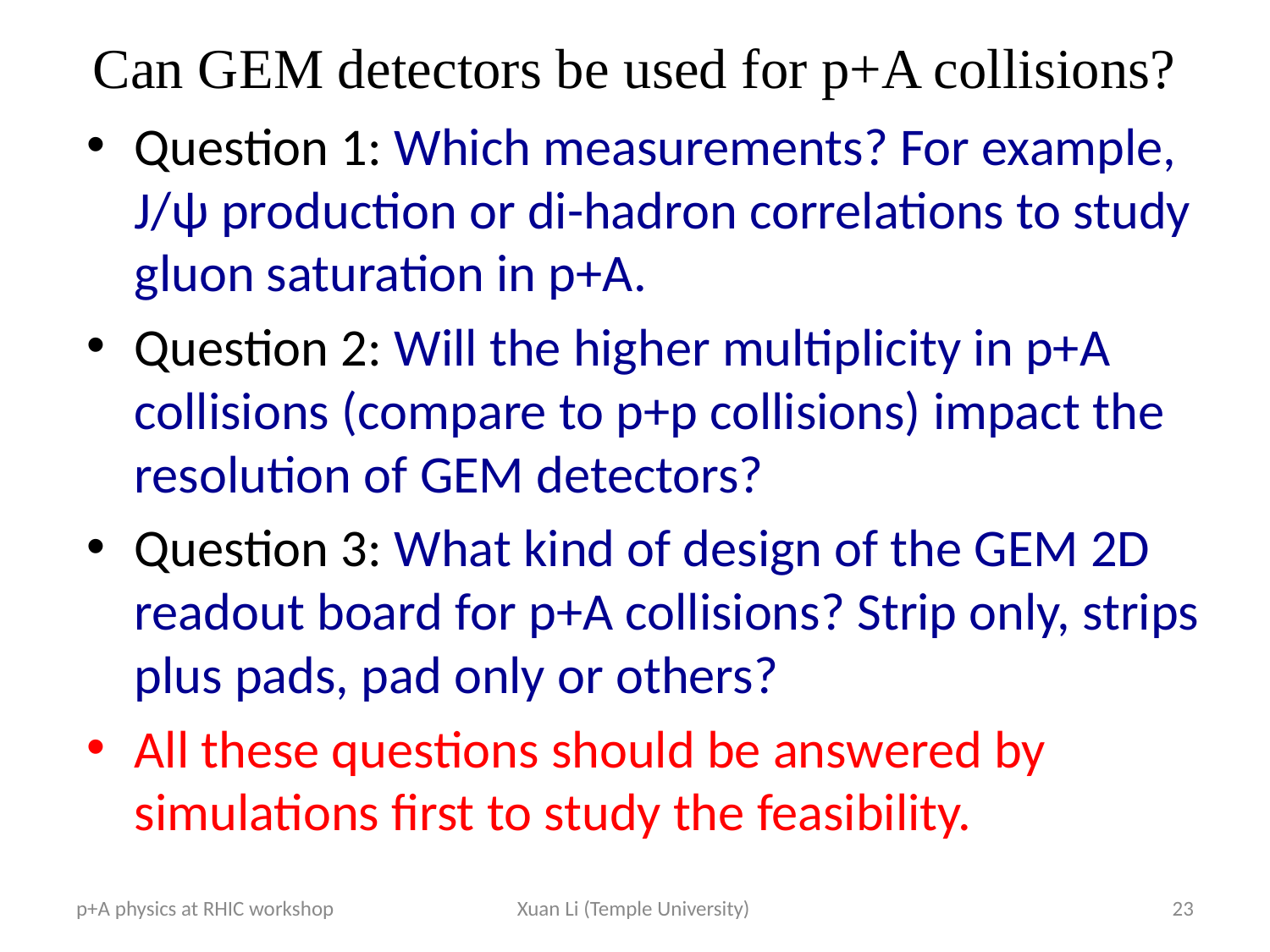

# Can GEM detectors be used for p+A collisions?
Question 1: Which measurements? For example, J/ψ production or di-hadron correlations to study gluon saturation in p+A.
Question 2: Will the higher multiplicity in p+A collisions (compare to p+p collisions) impact the resolution of GEM detectors?
Question 3: What kind of design of the GEM 2D readout board for p+A collisions? Strip only, strips plus pads, pad only or others?
All these questions should be answered by simulations first to study the feasibility.
p+A physics at RHIC workshop
Xuan Li (Temple University)
23